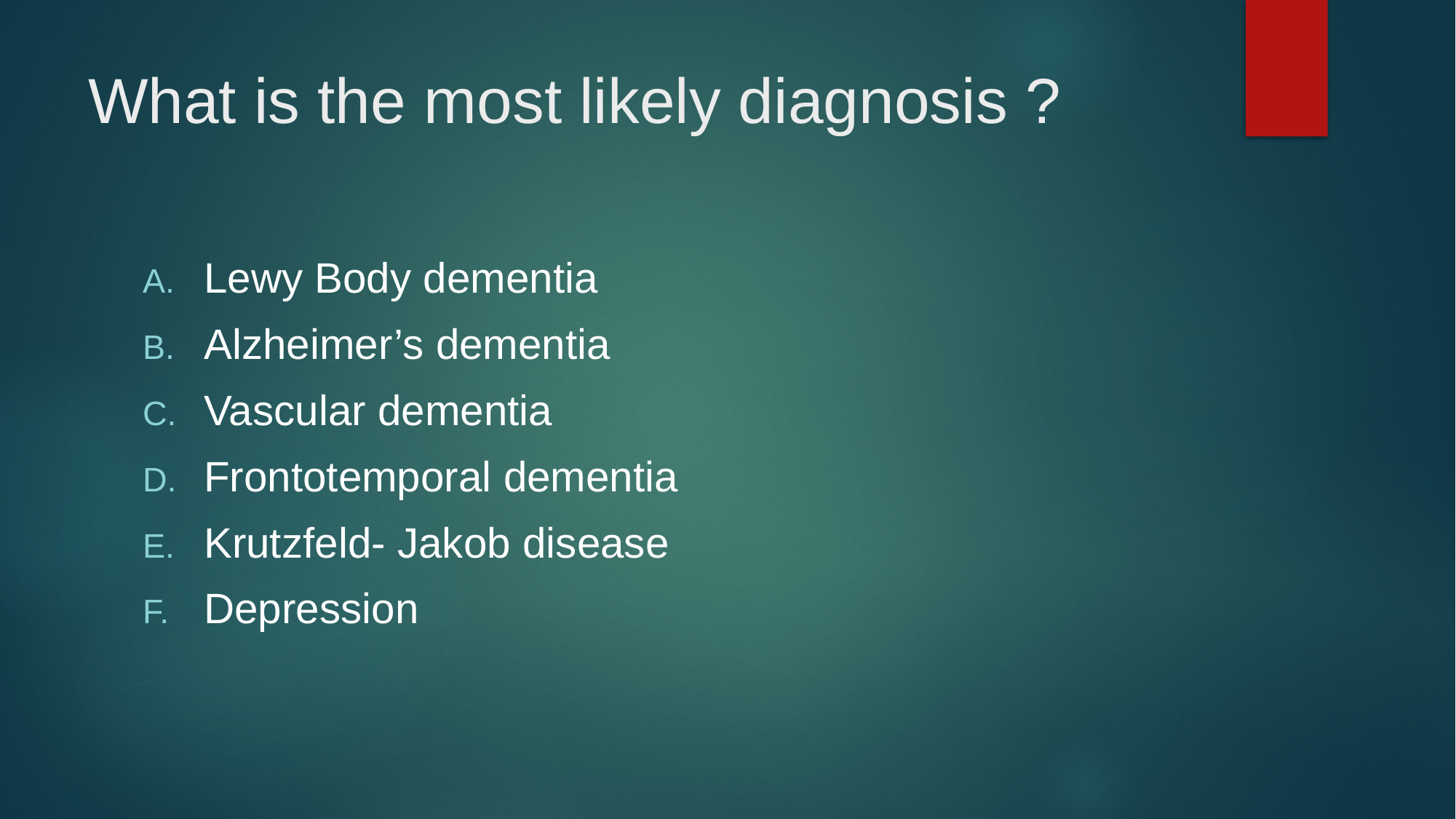

# What is the most likely diagnosis ?
Lewy Body dementia
Alzheimer’s dementia
Vascular dementia
Frontotemporal dementia
Krutzfeld- Jakob disease
Depression